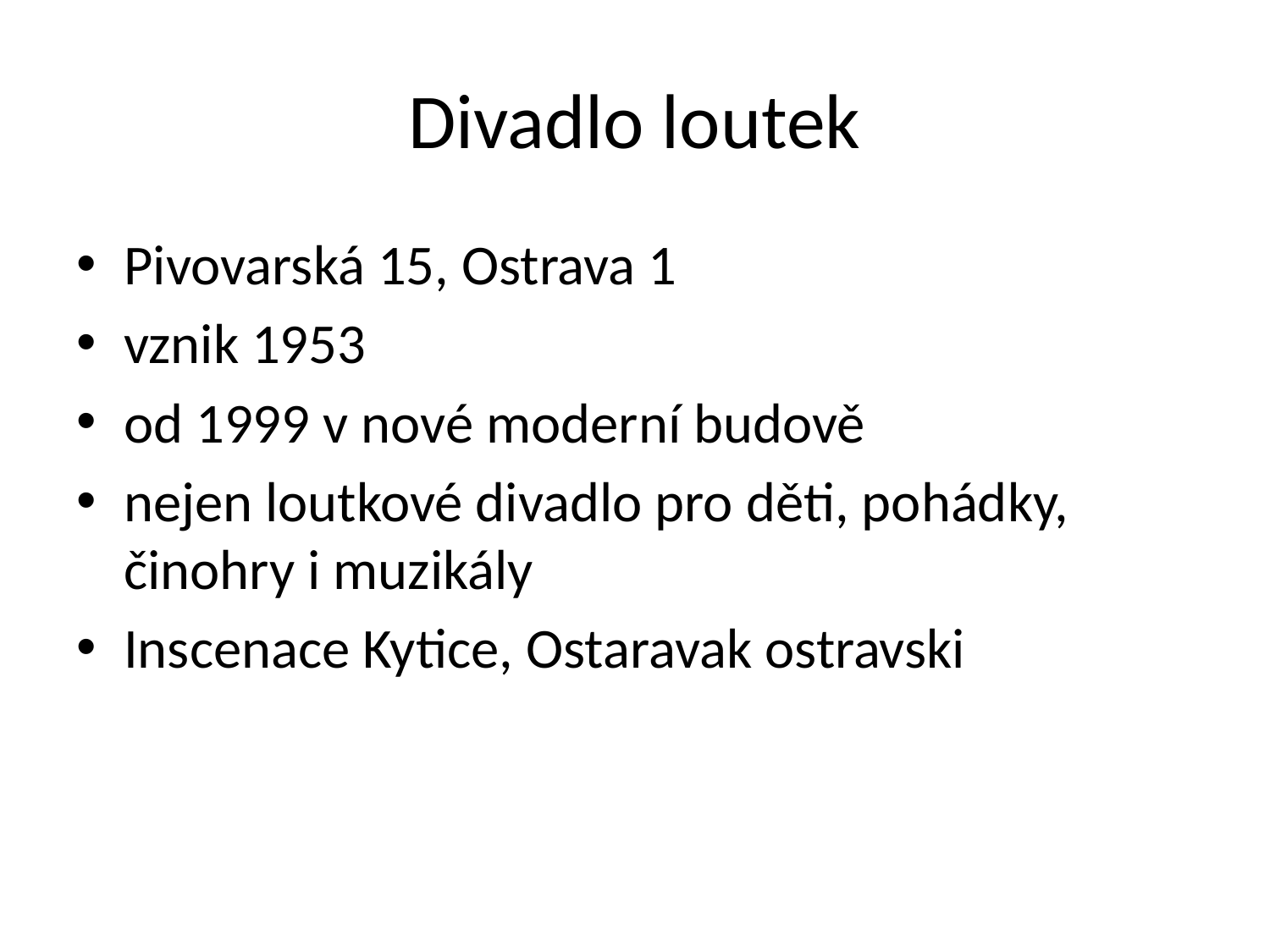

# Divadlo loutek
Pivovarská 15, Ostrava 1
vznik 1953
od 1999 v nové moderní budově
nejen loutkové divadlo pro děti, pohádky, činohry i muzikály
Inscenace Kytice, Ostaravak ostravski